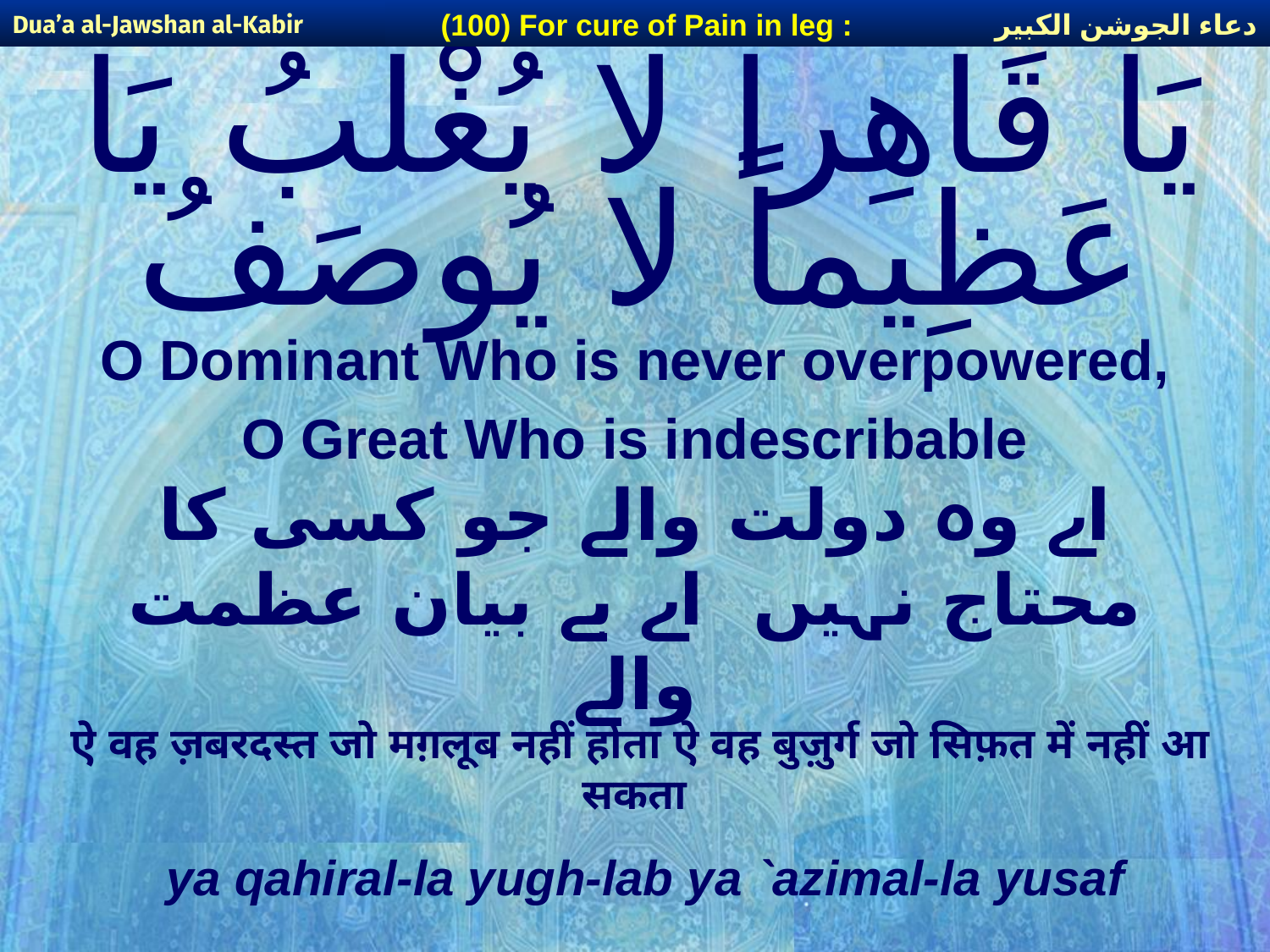

دعاء الجوشن الكبير
(100) For cure of Pain in leg :
Dua’a al-Jawshan al-Kabir
# يَا قَاهِراً لا يُغْلَبُ يَا عَظِيماً لا يُوصَفُ
O Dominant Who is never overpowered,
O Great Who is indescribable
اے وہ دولت والے جو کسی کا محتاج نہیں  اے بے بیان عظمت والے
ऐ वह ज़बरदस्त जो मग़लूब नहीं होता ऐ वह बुज़ुर्ग जो सिफ़त में नहीं आ सकता
ya qahiral-la yugh-lab ya `azimal-la yusaf